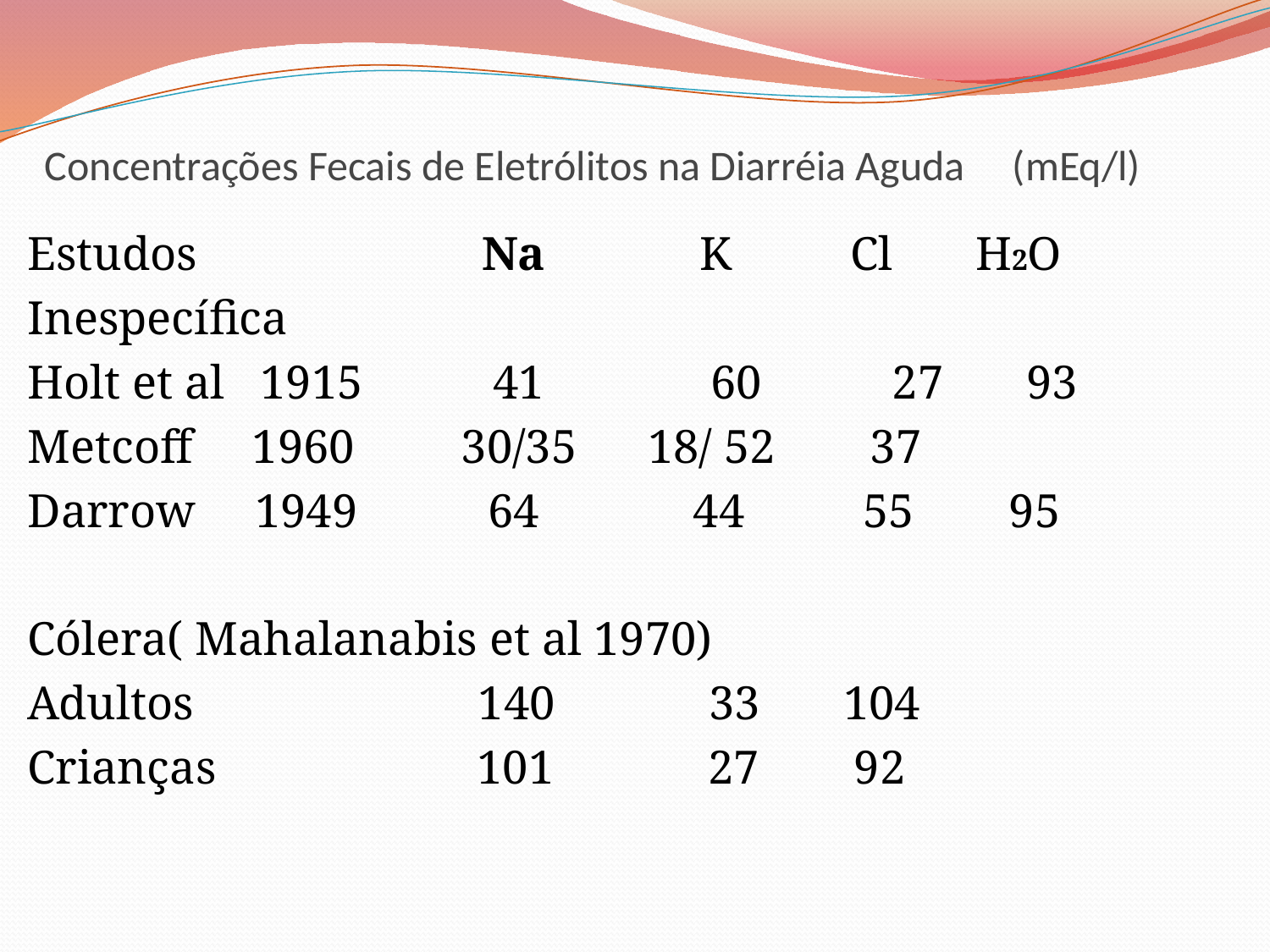

# Concentrações Fecais de Eletrólitos na Diarréia Aguda     (mEq/l)
Estudos                        Na             K          Cl       H2O
Inespecífica
Holt et al   1915           41              60           27       93
Metcoff     1960         30/35      18/ 52        37
Darrow     1949           64             44          55        95

Cólera( Mahalanabis et al 1970)
Adultos                        140             33       104
Crianças                      101             27        92